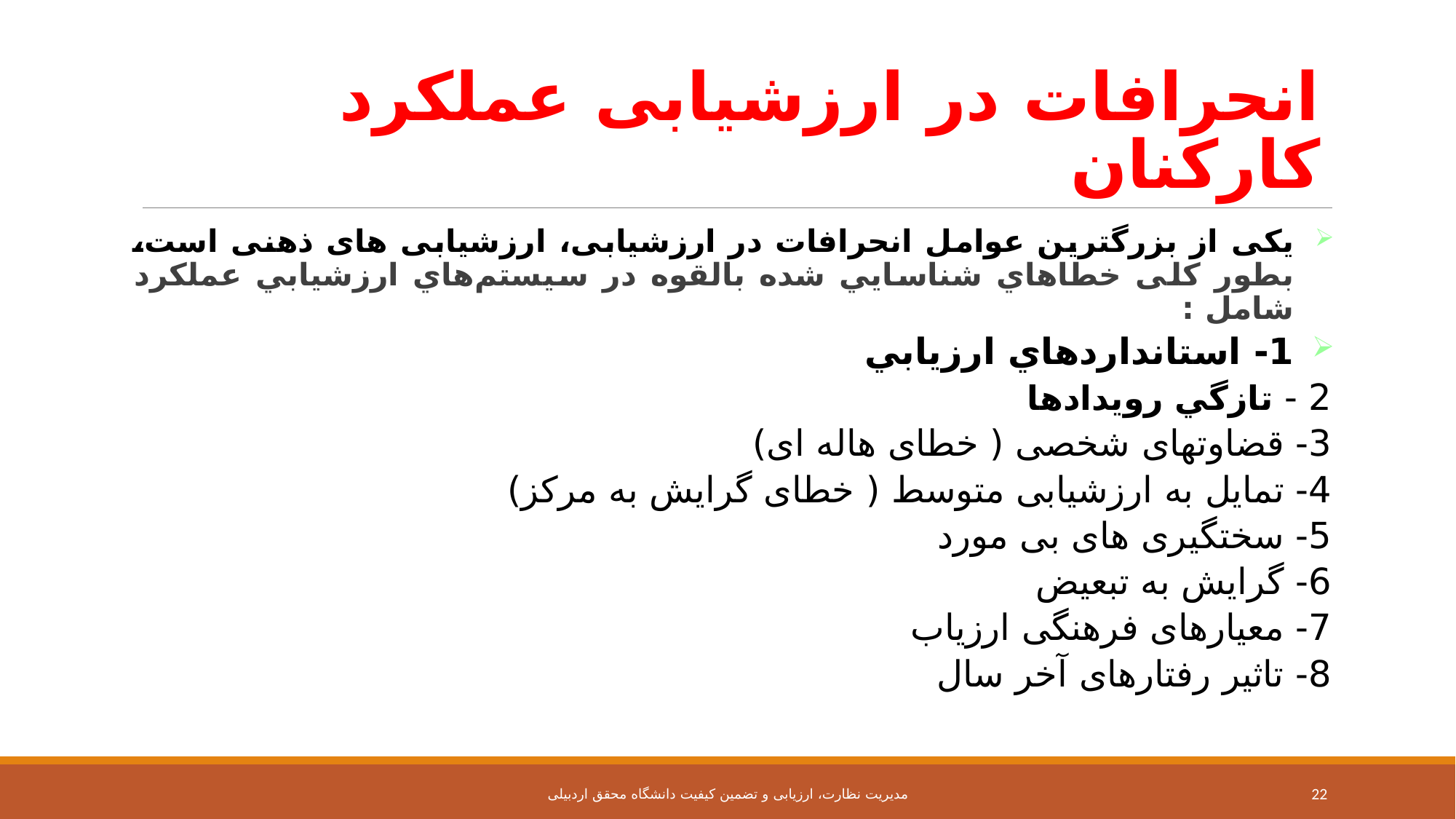

# انحرافات در ارزشیابی عملکرد کارکنان
یکی از بزرگترین عوامل انحرافات در ارزشیابی، ارزشیابی های ذهنی است، بطور کلی خطاهاي شناسايي شده بالقوه در سيستم‌هاي ارزشيابي عملكرد شامل :
1- استانداردهاي ارزيابي
2 - تازگي رويدادها
3- قضاوتهای شخصی ( خطای هاله ای)
4- تمایل به ارزشیابی متوسط ( خطای گرایش به مرکز)
5- سختگیری های بی مورد
6- گرایش به تبعیض
7- معیارهای فرهنگی ارزیاب
8- تاثیر رفتارهای آخر سال

مدیریت نظارت، ارزیابی و تضمین کیفیت دانشگاه محقق اردبیلی
22